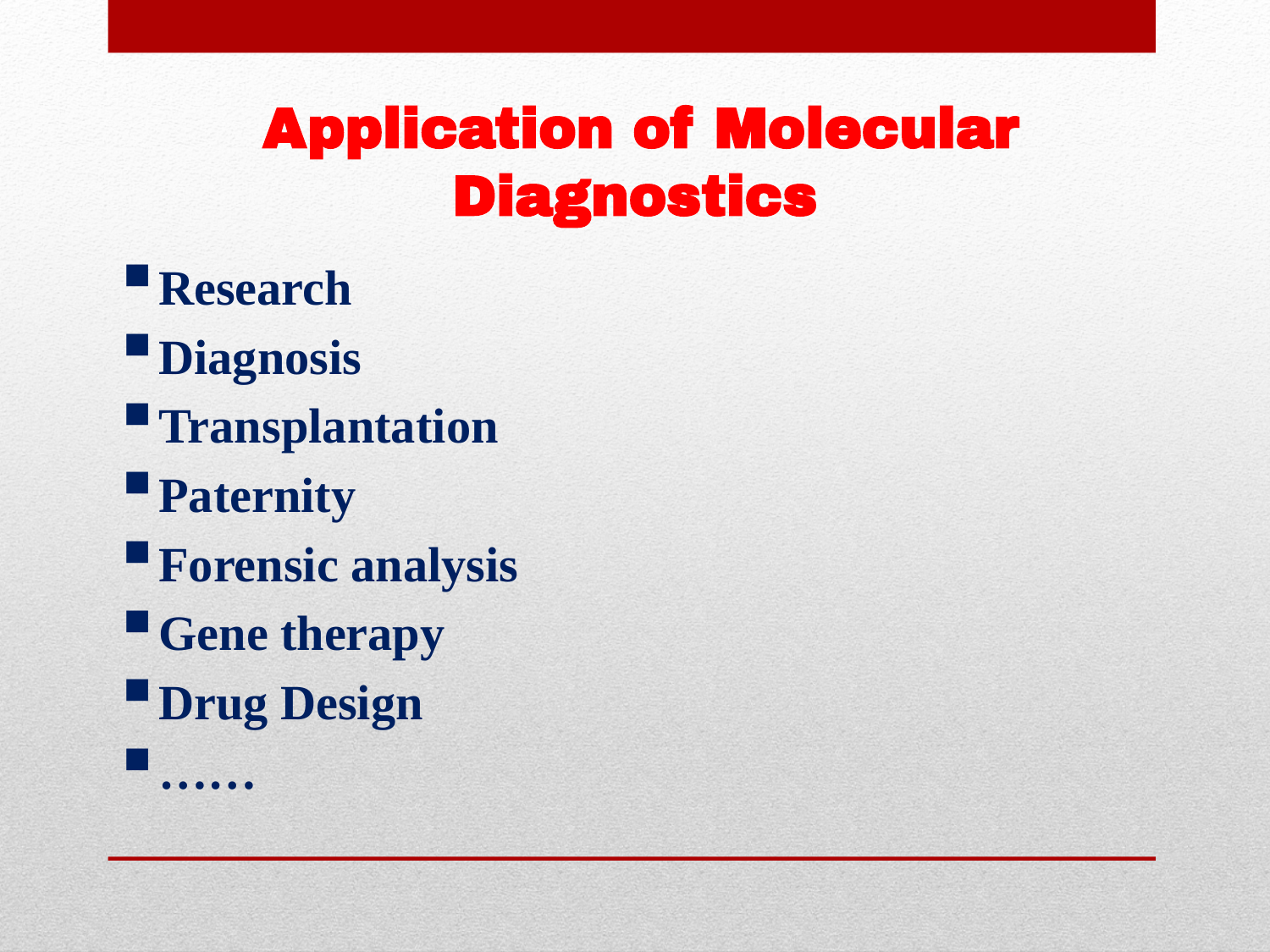

# Application of Molecular Diagnostics

Research
Diagnosis
Transplantation
Paternity
Forensic analysis
Gene therapy
Drug Design
……